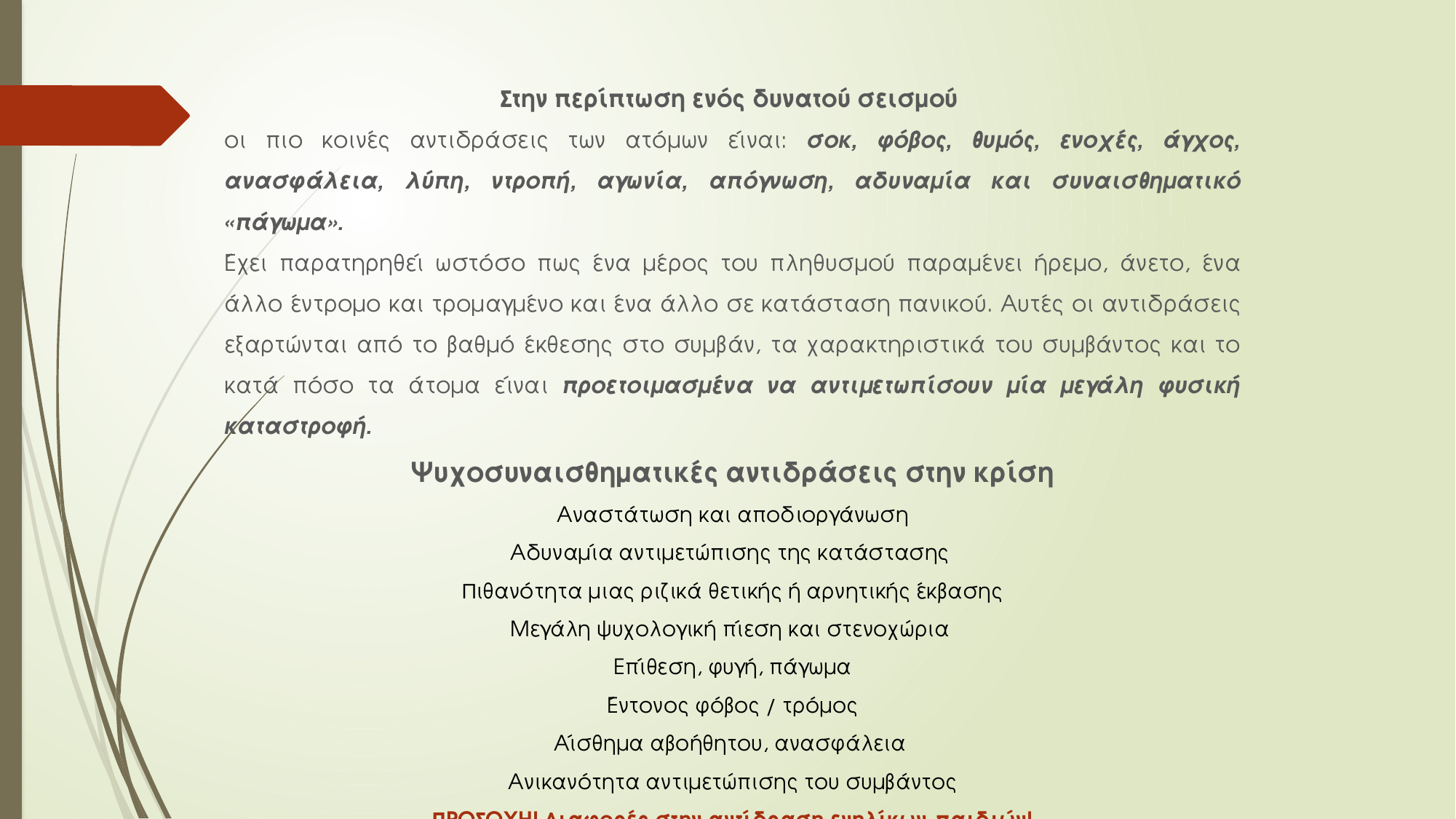

Στην περίπτωση ενός δυνατού σεισμού
οι πιο κοινές αντιδράσεις των ατόμων είναι: σοκ, φόβος, θυμός, ενοχές, άγχος, ανασφάλεια, λύπη, ντροπή, αγωνία, απόγνωση, αδυναμία και συναισθηματικό «πάγωμα».
Έχει παρατηρηθεί ωστόσο πως ένα μέρος του πληθυσμού παραμένει ήρεμο, άνετο, ένα άλλο έντρομο και τρομαγμένο και ένα άλλο σε κατάσταση πανικού. Αυτές οι αντιδράσεις εξαρτώνται από το βαθμό έκθεσης στο συμβάν, τα χαρακτηριστικά του συμβάντος και το κατά πόσο τα άτομα είναι προετοιμασμένα να αντιμετωπίσουν μία μεγάλη φυσική καταστροφή.
Ψυχοσυναισθηματικές αντιδράσεις στην κρίση
Αναστάτωση και αποδιοργάνωση
Αδυναμία αντιμετώπισης της κατάστασης
Πιθανότητα μιας ριζικά θετικής ή αρνητικής έκβασης
Μεγάλη ψυχολογική πίεση και στενοχώρια
Επίθεση, φυγή, πάγωμα
Έντονος φόβος / τρόμος
Αίσθημα αβοήθητου, ανασφάλεια
Ανικανότητα αντιμετώπισης του συμβάντος
ΠΡΟΣΟΧΗ! Διαφορές στην αντίδραση ενηλίκων-παιδιών!